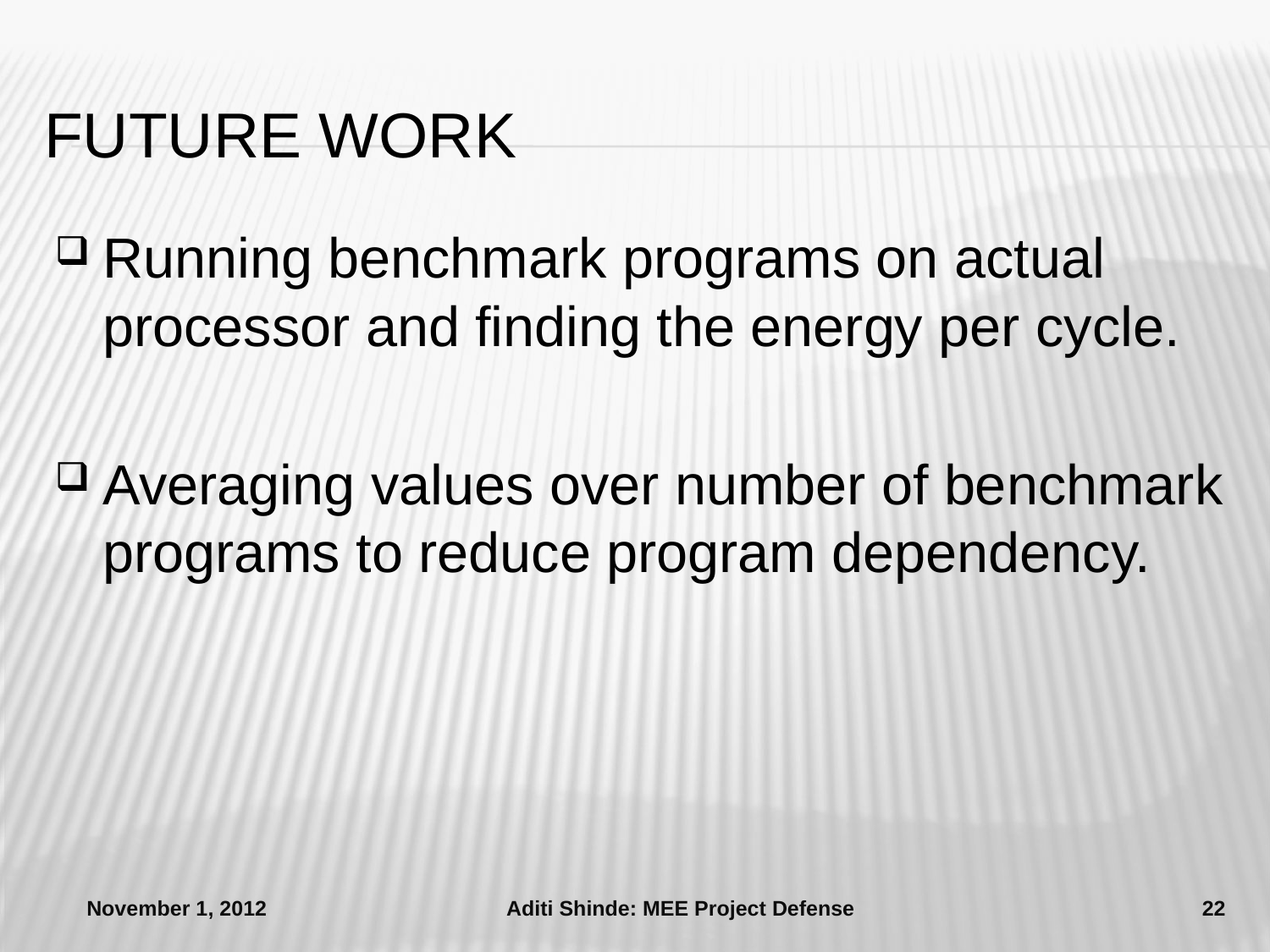

# Future Work
Running benchmark programs on actual processor and finding the energy per cycle.

Averaging values over number of benchmark programs to reduce program dependency.

November 1, 2012
Aditi Shinde: MEE Project Defense
22